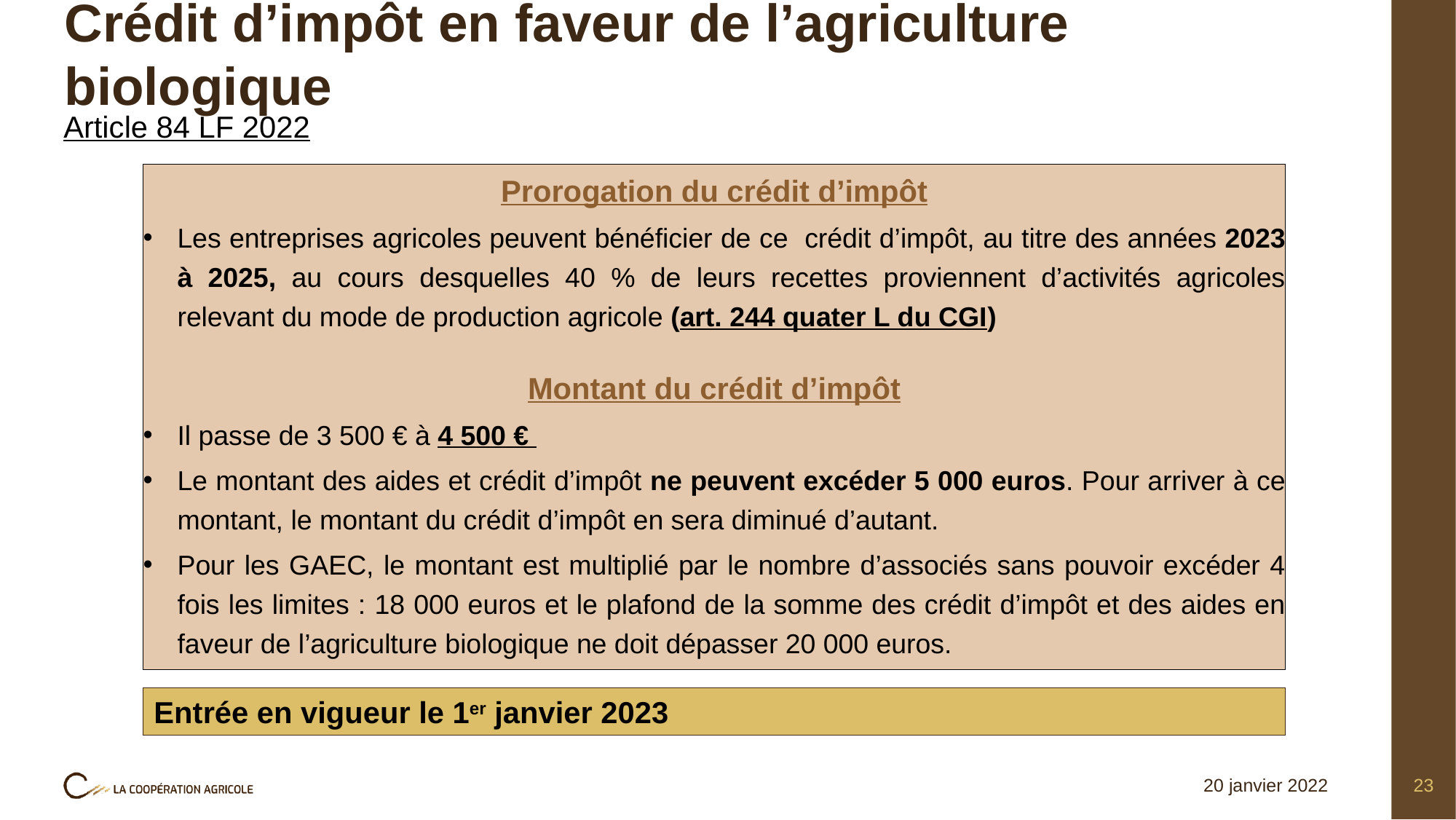

# Crédit d’impôt en faveur de l’agriculture biologique
Article 84 LF 2022
Prorogation du crédit d’impôt
Les entreprises agricoles peuvent bénéficier de ce  crédit d’impôt, au titre des années 2023 à 2025, au cours desquelles 40 % de leurs recettes proviennent d’activités agricoles relevant du mode de production agricole (art. 244 quater L du CGI)

Montant du crédit d’impôt
Il passe de 3 500 € à 4 500 €
Le montant des aides et crédit d’impôt ne peuvent excéder 5 000 euros. Pour arriver à ce montant, le montant du crédit d’impôt en sera diminué d’autant.
Pour les GAEC, le montant est multiplié par le nombre d’associés sans pouvoir excéder 4 fois les limites : 18 000 euros et le plafond de la somme des crédit d’impôt et des aides en faveur de l’agriculture biologique ne doit dépasser 20 000 euros.

Entrée en vigueur le 1er janvier 2023
20 janvier 2022
23
Titre de la présentation